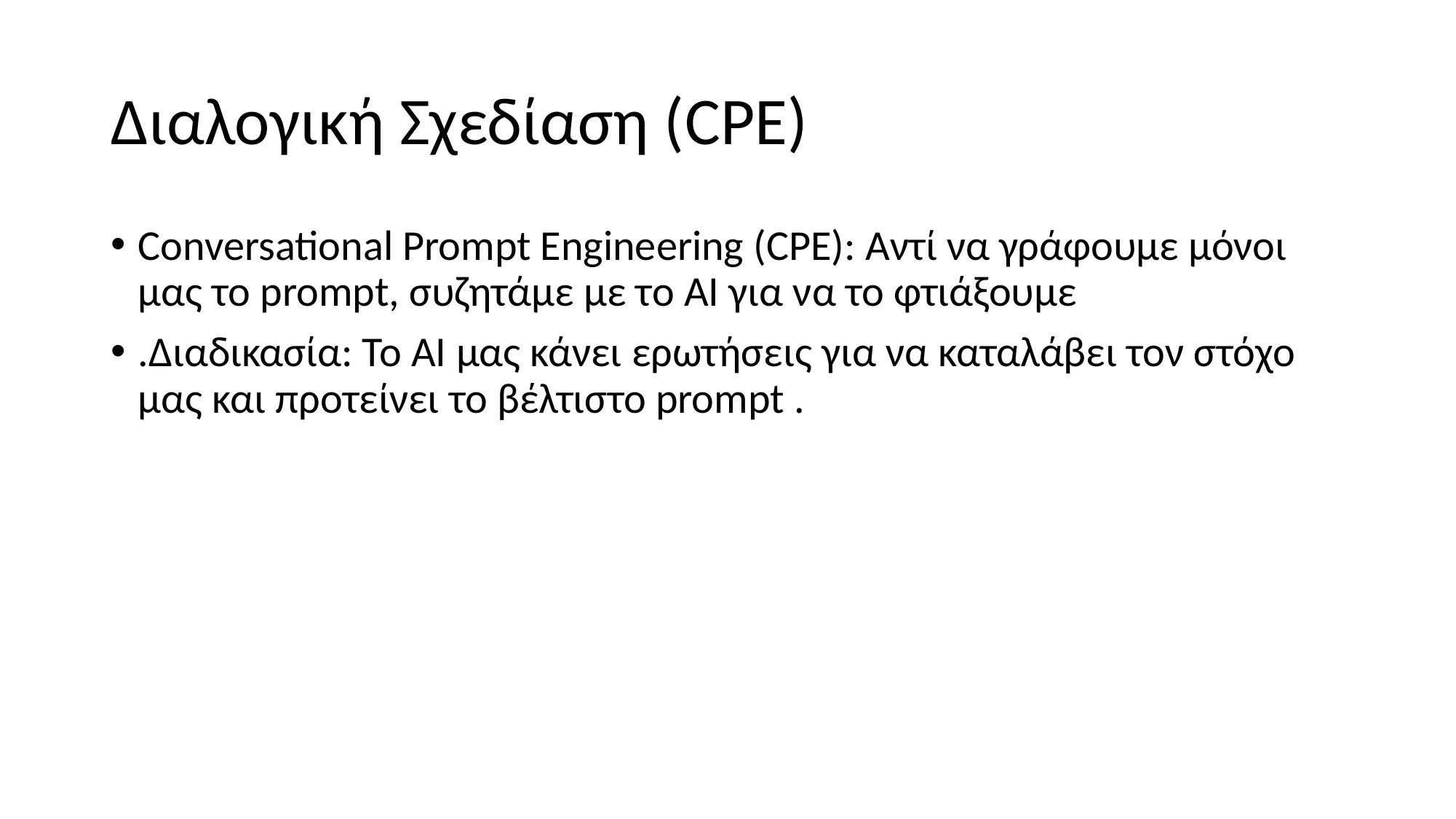

# Διαλογική Σχεδίαση (CPE)
Conversational Prompt Engineering (CPE): Αντί να γράφουμε μόνοι μας το prompt, συζητάμε με το AI για να το φτιάξουμε
.Διαδικασία: Το AI μας κάνει ερωτήσεις για να καταλάβει τον στόχο μας και προτείνει το βέλτιστο prompt .